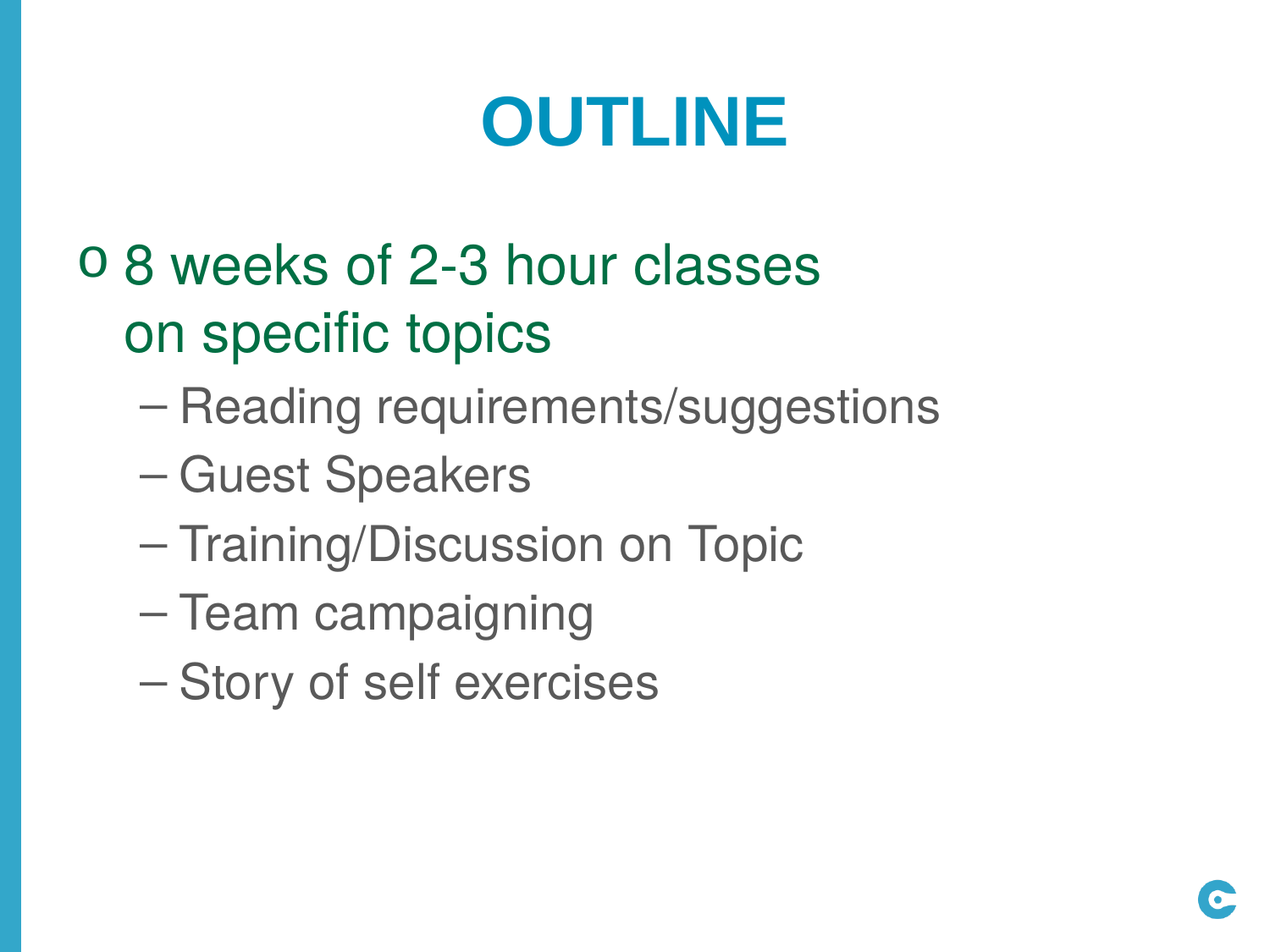

# Outline
8 weeks of 2-3 hour classes
on specific topics
Reading requirements/suggestions
Guest Speakers
Training/Discussion on Topic
Team campaigning
Story of self exercises